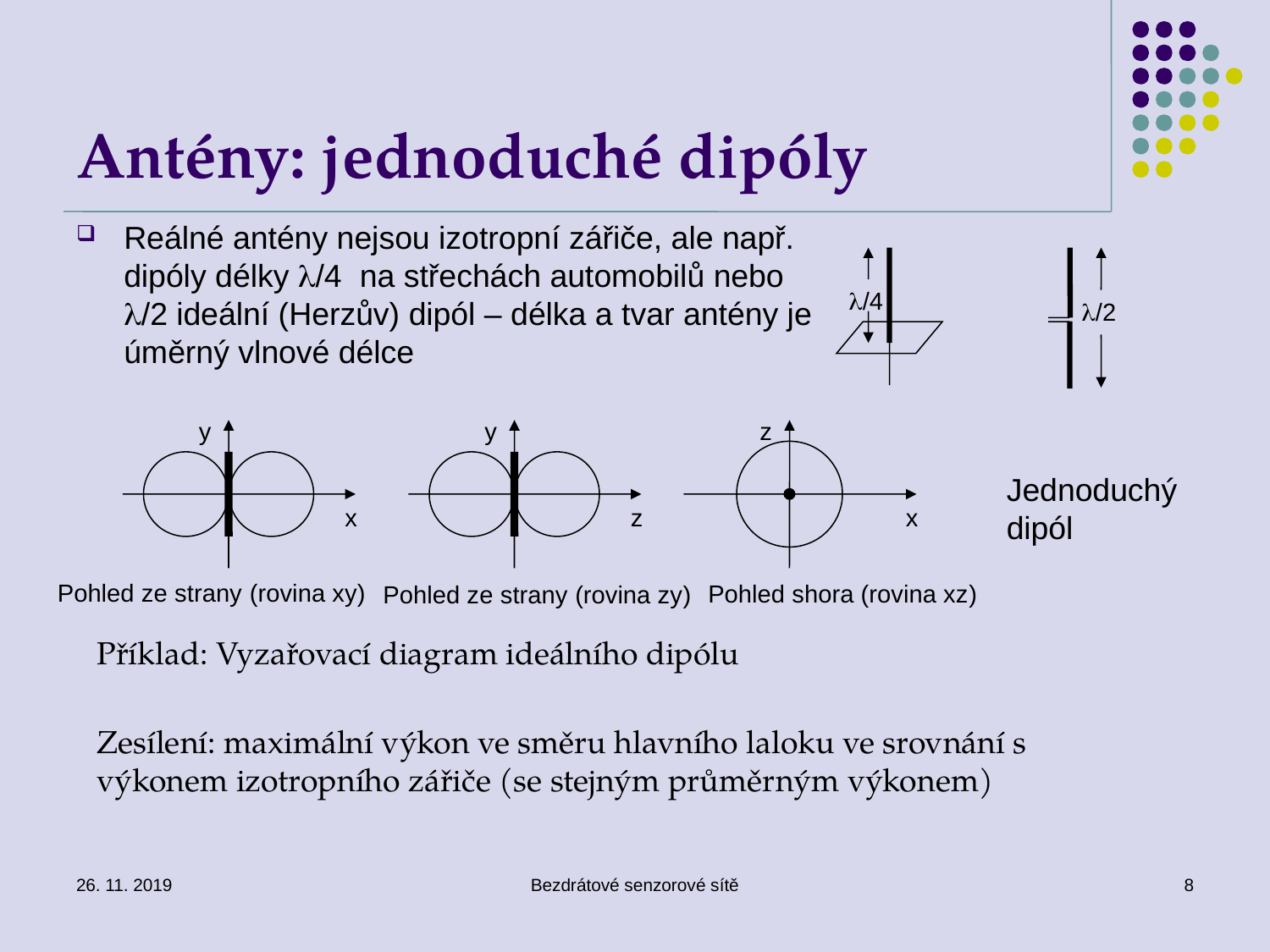

# Antény: jednoduché dipóly
Reálné antény nejsou izotropní zářiče, ale např. dipóly délky λ/4  na střechách automobilů nebo λ/2 ideální (Herzův) dipól – délka a tvar antény je úměrný vlnové délce

λ/4
λ/2

y
y
z

Jednoduchý dipól

x
z
x
Pohled ze strany (rovina xy)
Pohled shora (rovina xz)
Pohled ze strany (rovina zy)
Příklad: Vyzařovací diagram ideálního dipólu

Zesílení: maximální výkon ve směru hlavního laloku ve srovnání s výkonem izotropního zářiče (se stejným průměrným výkonem)
26. 11. 2019
Bezdrátové senzorové sítě
8